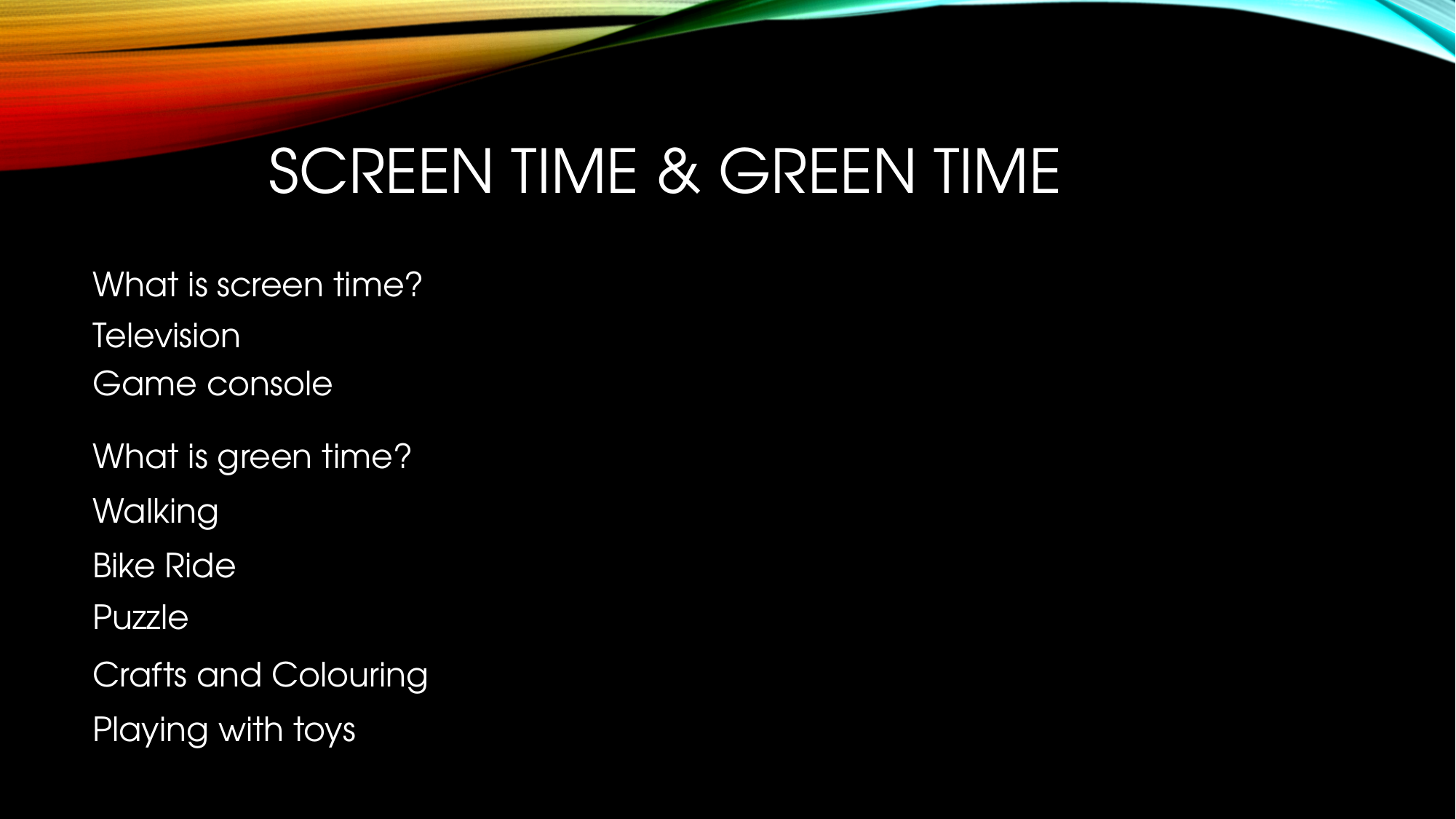

# Screen time & Green Time
What is screen time?
Television
Game console
What is green time?
Walking
Bike Ride
Puzzle
Crafts and Colouring
Playing with toys